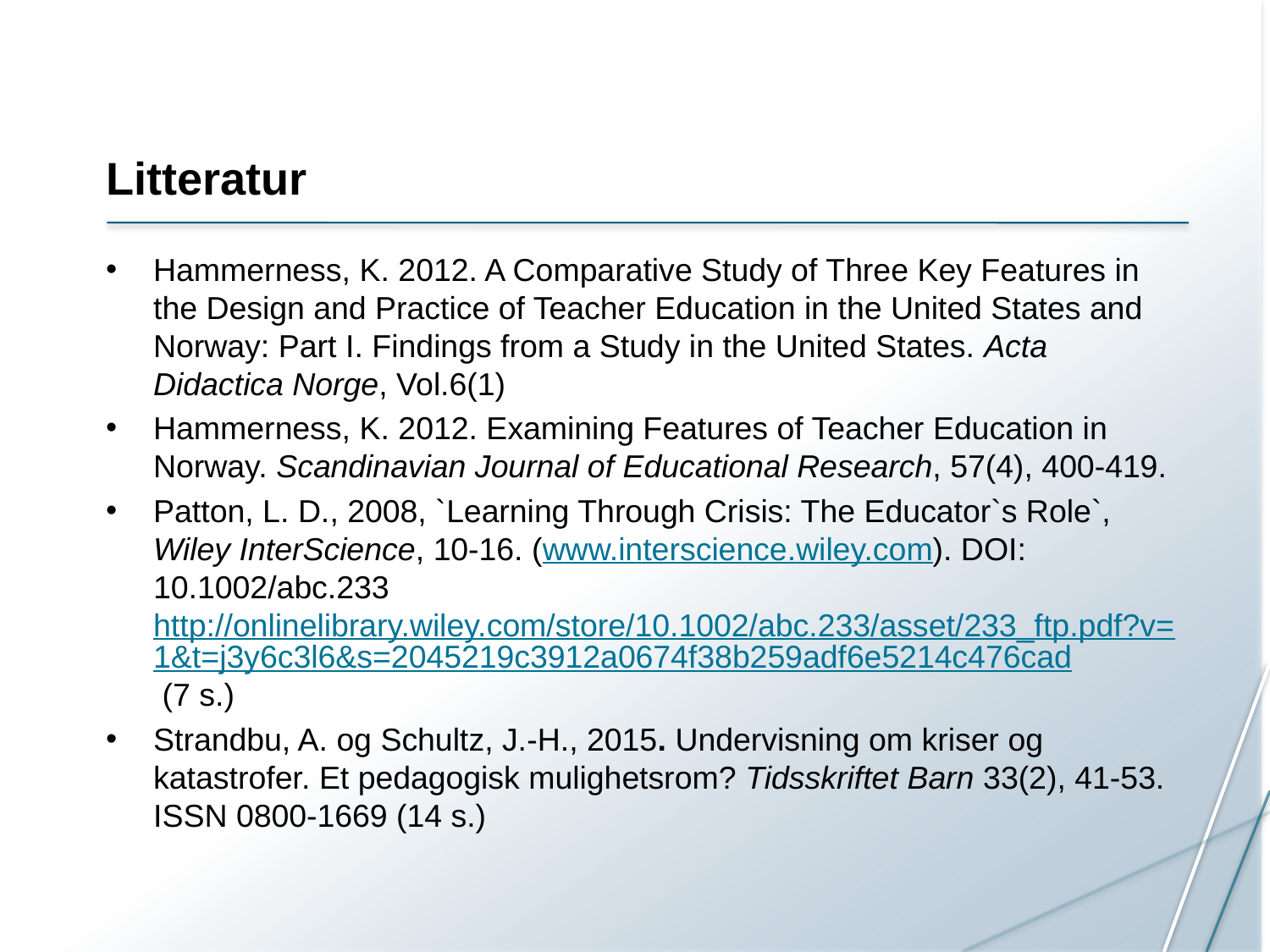

# Litteratur
Hammerness, K. 2012. A Comparative Study of Three Key Features in the Design and Practice of Teacher Education in the United States and Norway: Part I. Findings from a Study in the United States. Acta Didactica Norge, Vol.6(1)
Hammerness, K. 2012. Examining Features of Teacher Education in Norway. Scandinavian Journal of Educational Research, 57(4), 400-419.
Patton, L. D., 2008, `Learning Through Crisis: The Educator`s Role`, Wiley InterScience, 10-16. (www.interscience.wiley.com). DOI: 10.1002/abc.233 http://onlinelibrary.wiley.com/store/10.1002/abc.233/asset/233_ftp.pdf?v=1&t=j3y6c3l6&s=2045219c3912a0674f38b259adf6e5214c476cad (7 s.)
Strandbu, A. og Schultz, J.-H., 2015. Undervisning om kriser og katastrofer. Et pedagogisk mulighetsrom? Tidsskriftet Barn 33(2), 41-53. ISSN 0800-1669 (14 s.)